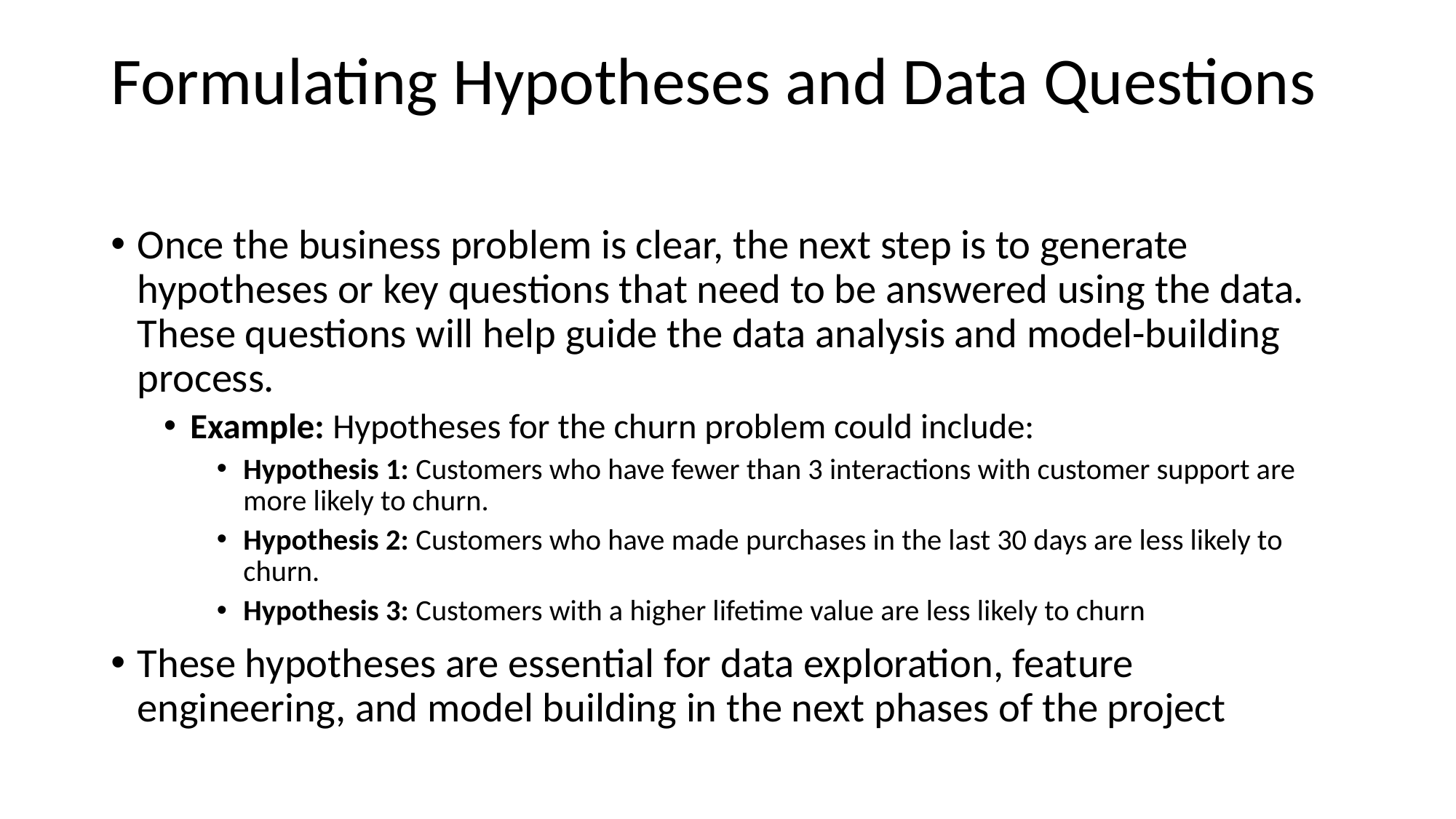

# Formulating Hypotheses and Data Questions
Once the business problem is clear, the next step is to generate hypotheses or key questions that need to be answered using the data. These questions will help guide the data analysis and model-building process.
Example: Hypotheses for the churn problem could include:
Hypothesis 1: Customers who have fewer than 3 interactions with customer support are more likely to churn.
Hypothesis 2: Customers who have made purchases in the last 30 days are less likely to churn.
Hypothesis 3: Customers with a higher lifetime value are less likely to churn
These hypotheses are essential for data exploration, feature engineering, and model building in the next phases of the project